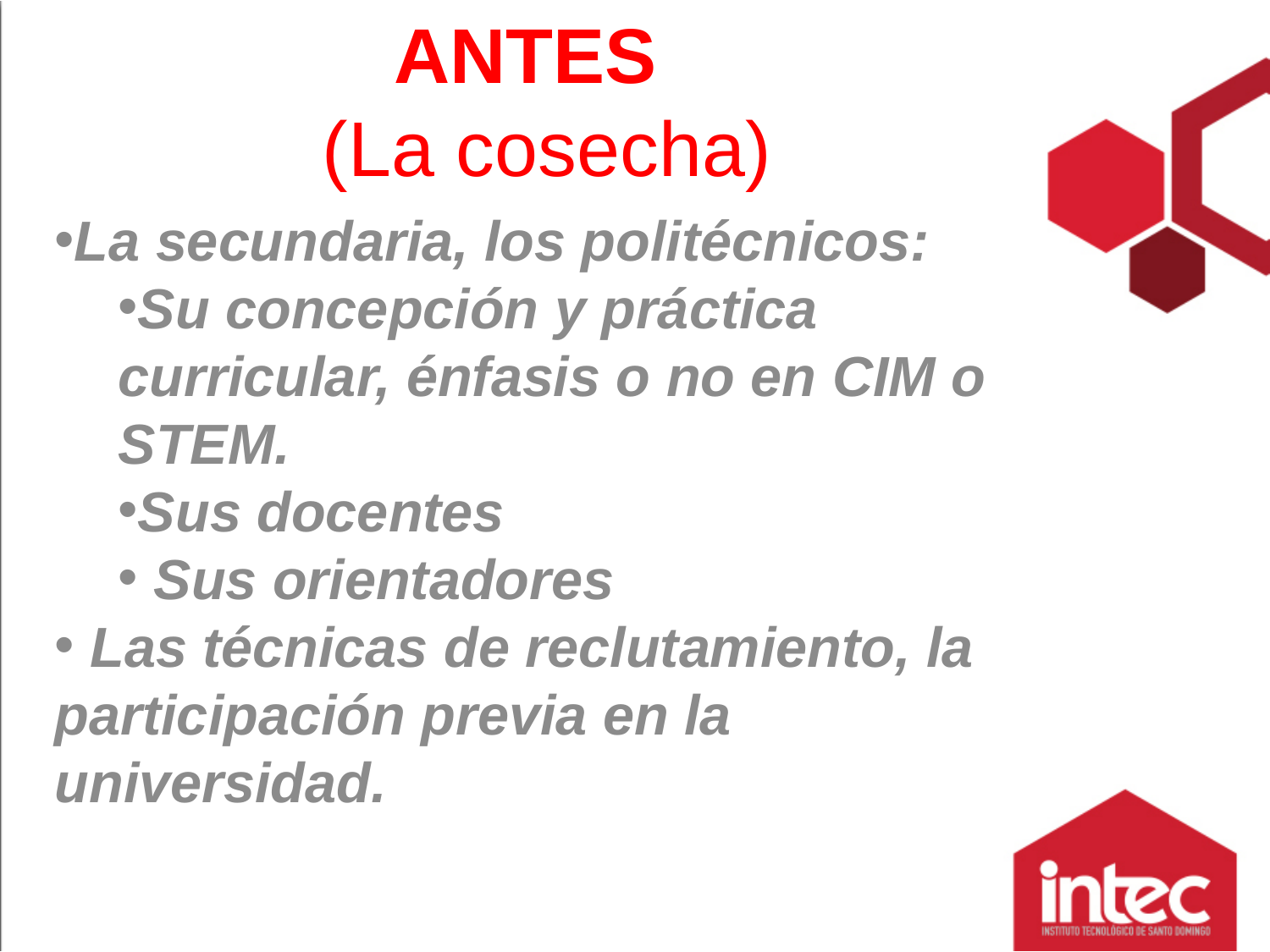

# ANTES (La cosecha)
La secundaria, los politécnicos:
Su concepción y práctica curricular, énfasis o no en CIM o STEM.
Sus docentes
 Sus orientadores
 Las técnicas de reclutamiento, la participación previa en la universidad.